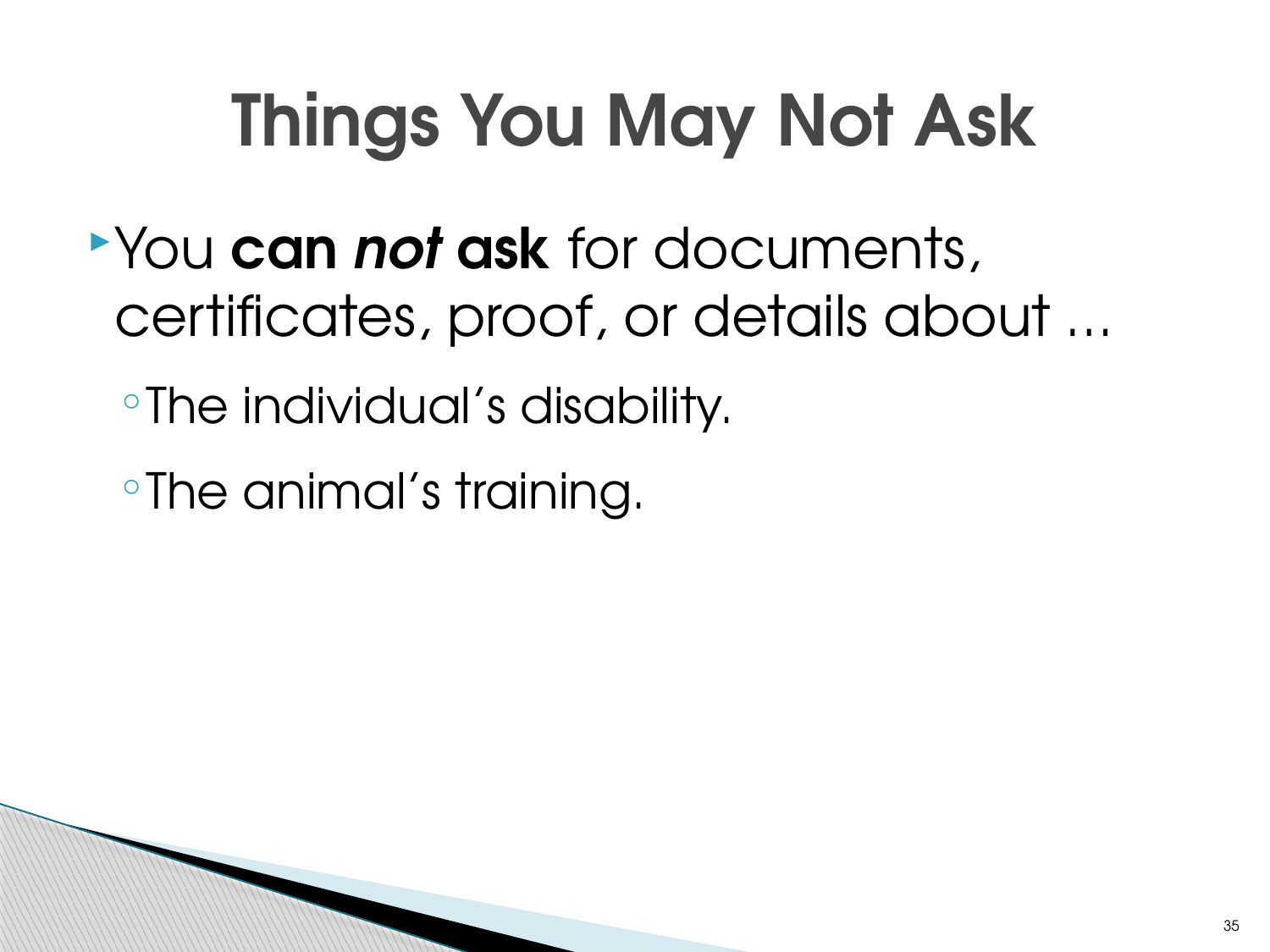

# Things You May Not Ask
You can not ask for documents, certificates, proof, or details about …
The individual’s disability.
The animal’s training.

35